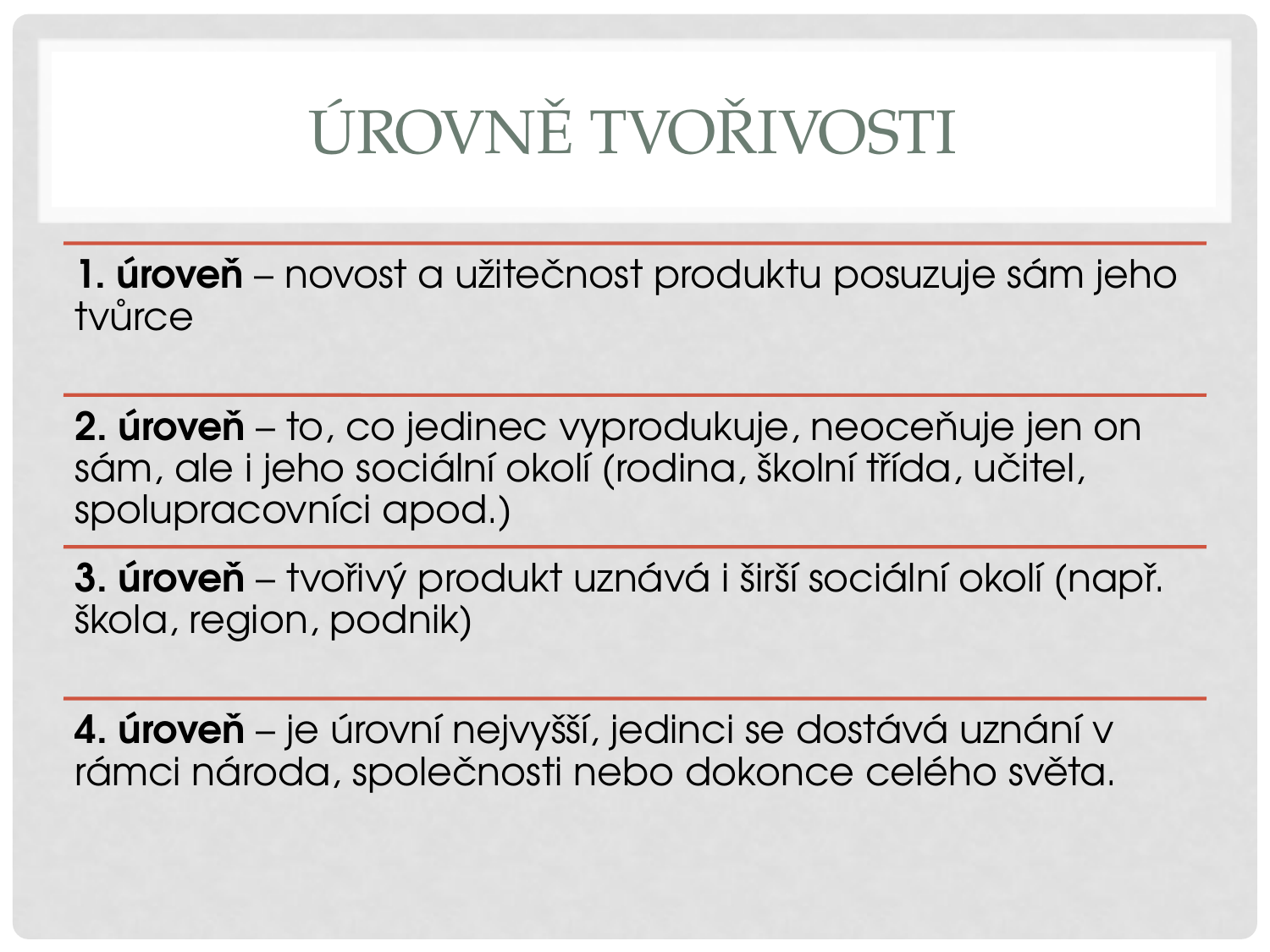

# Úrovně tvořivosti
1. úroveň – novost a užitečnost produktu posuzuje sám jeho tvůrce
2. úroveň – to, co jedinec vyprodukuje, neoceňuje jen on sám, ale i jeho sociální okolí (rodina, školní třída, učitel, spolupracovníci apod.)
3. úroveň – tvořivý produkt uznává i širší sociální okolí (např. škola, region, podnik)
4. úroveň – je úrovní nejvyšší, jedinci se dostává uznání v rámci národa, společnosti nebo dokonce celého světa.